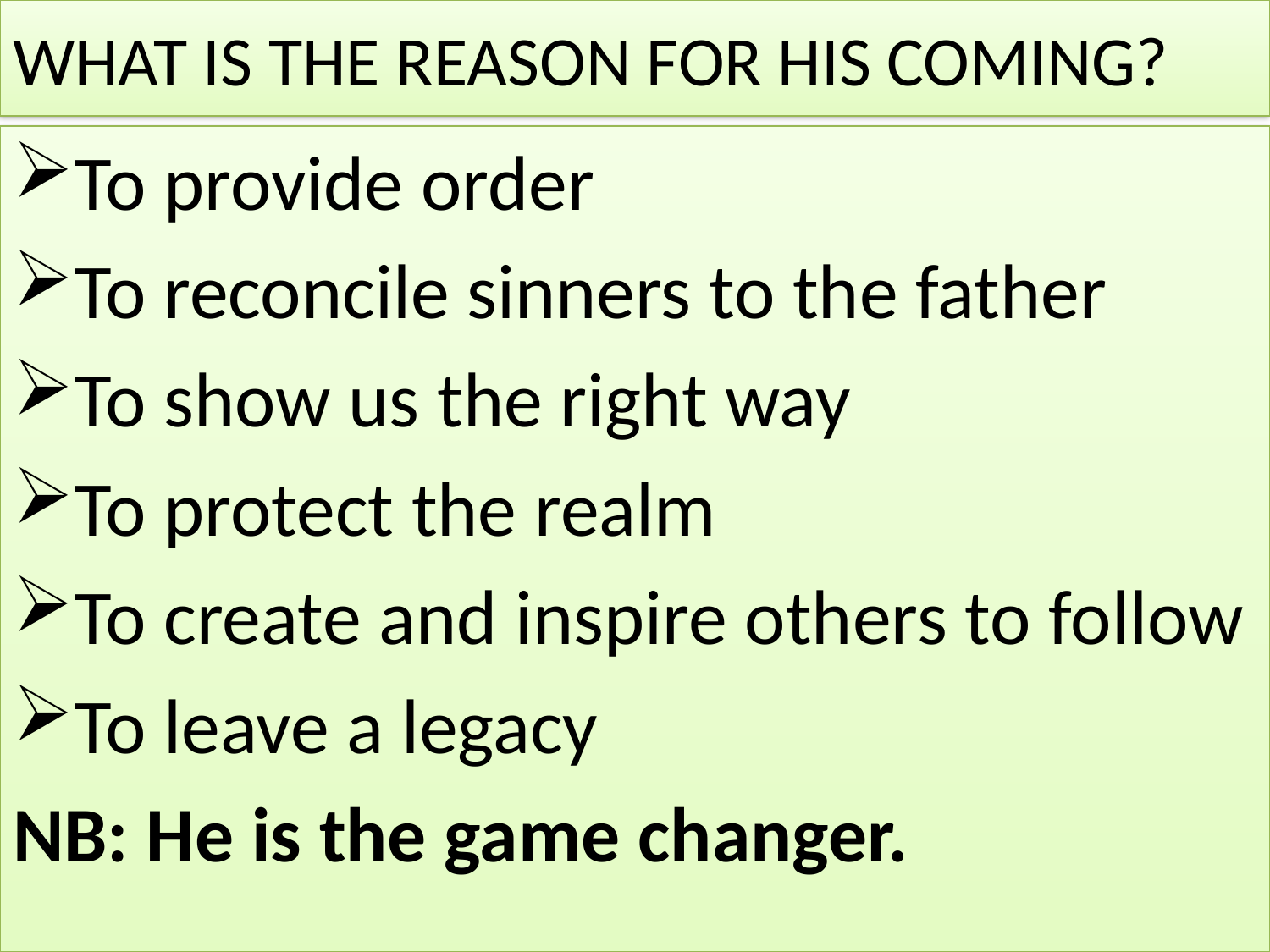

# WHAT IS THE REASON FOR HIS COMING?
To provide order
To reconcile sinners to the father
To show us the right way
To protect the realm
To create and inspire others to follow
To leave a legacy
NB: He is the game changer.